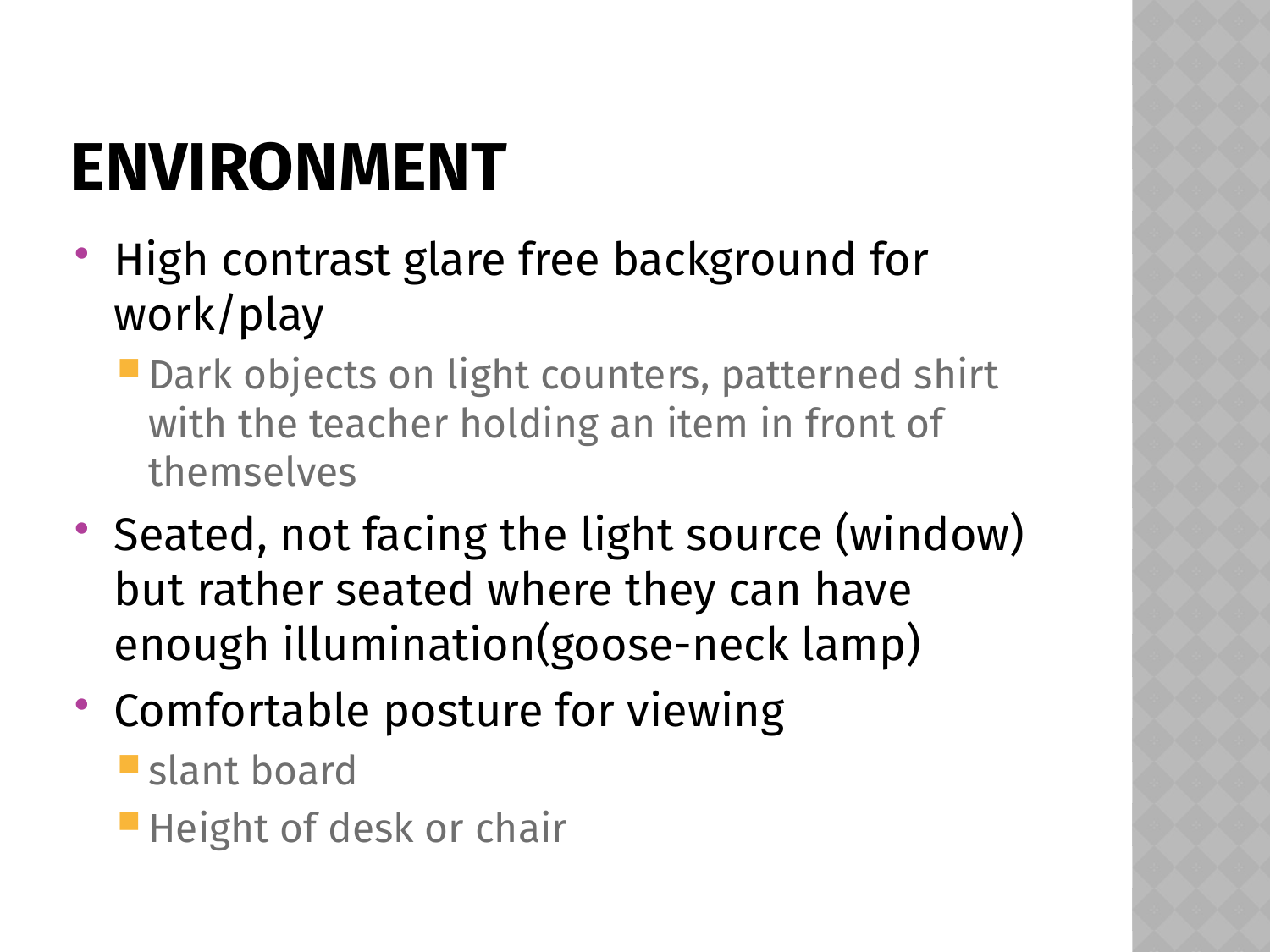

# Environment
High contrast glare free background for work/play
Dark objects on light counters, patterned shirt with the teacher holding an item in front of themselves
Seated, not facing the light source (window) but rather seated where they can have enough illumination(goose-neck lamp)
Comfortable posture for viewing
slant board
Height of desk or chair